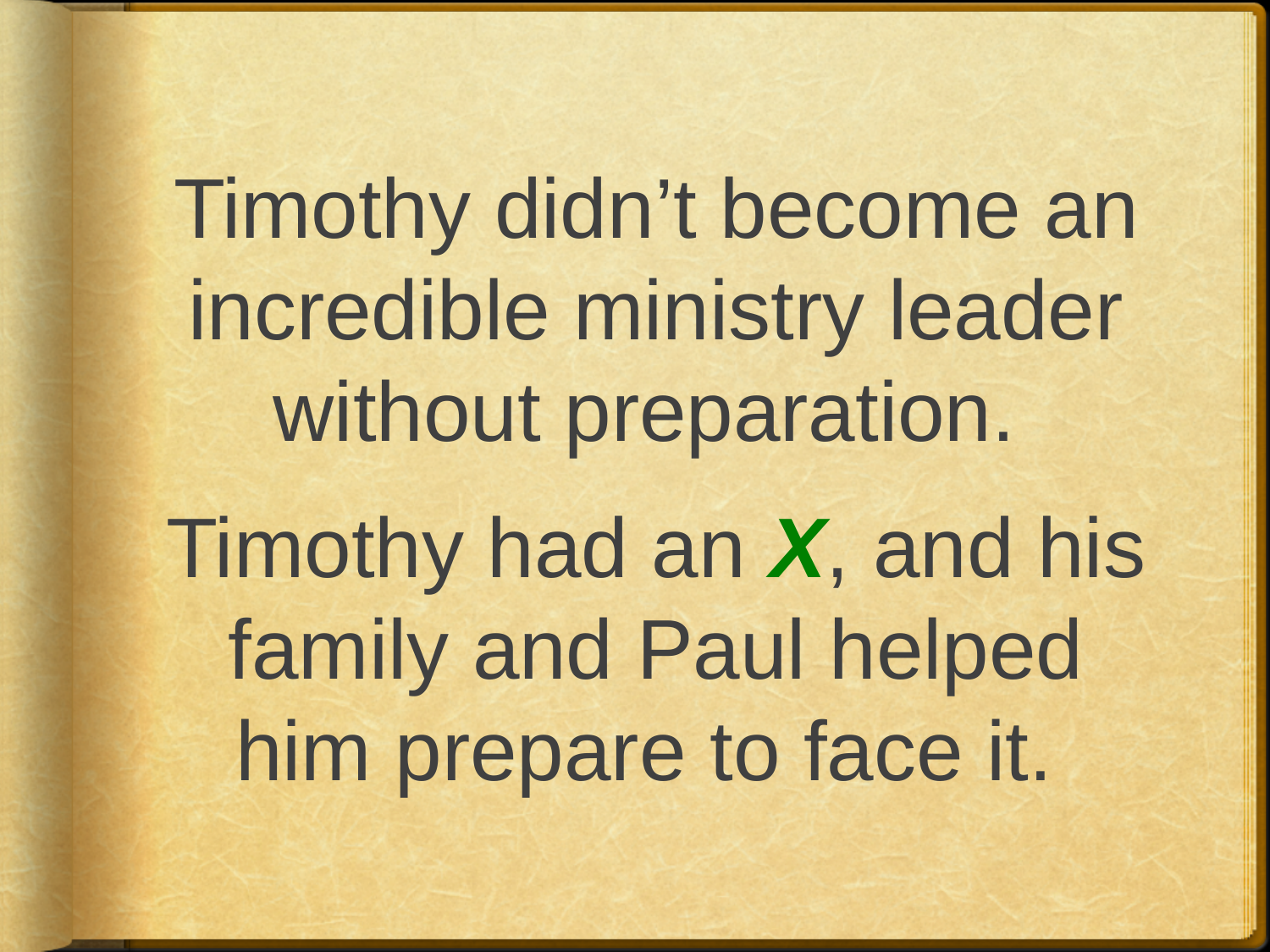

Timothy didn’t become an incredible ministry leader without preparation.
Timothy had an X, and his family and Paul helped him prepare to face it.